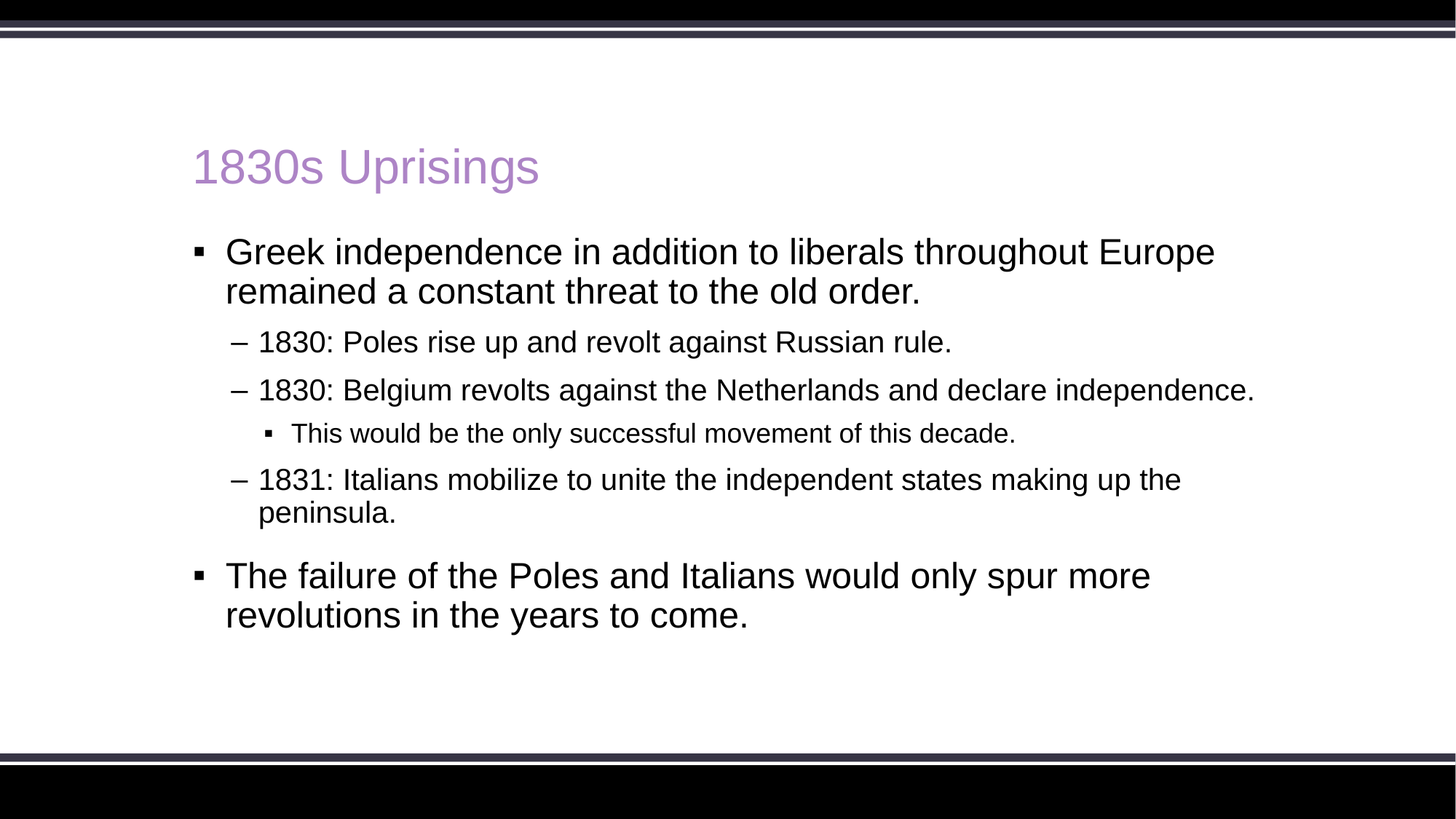

# 1830s Uprisings
Greek independence in addition to liberals throughout Europe remained a constant threat to the old order.
1830: Poles rise up and revolt against Russian rule.
1830: Belgium revolts against the Netherlands and declare independence.
This would be the only successful movement of this decade.
1831: Italians mobilize to unite the independent states making up the peninsula.
The failure of the Poles and Italians would only spur more revolutions in the years to come.